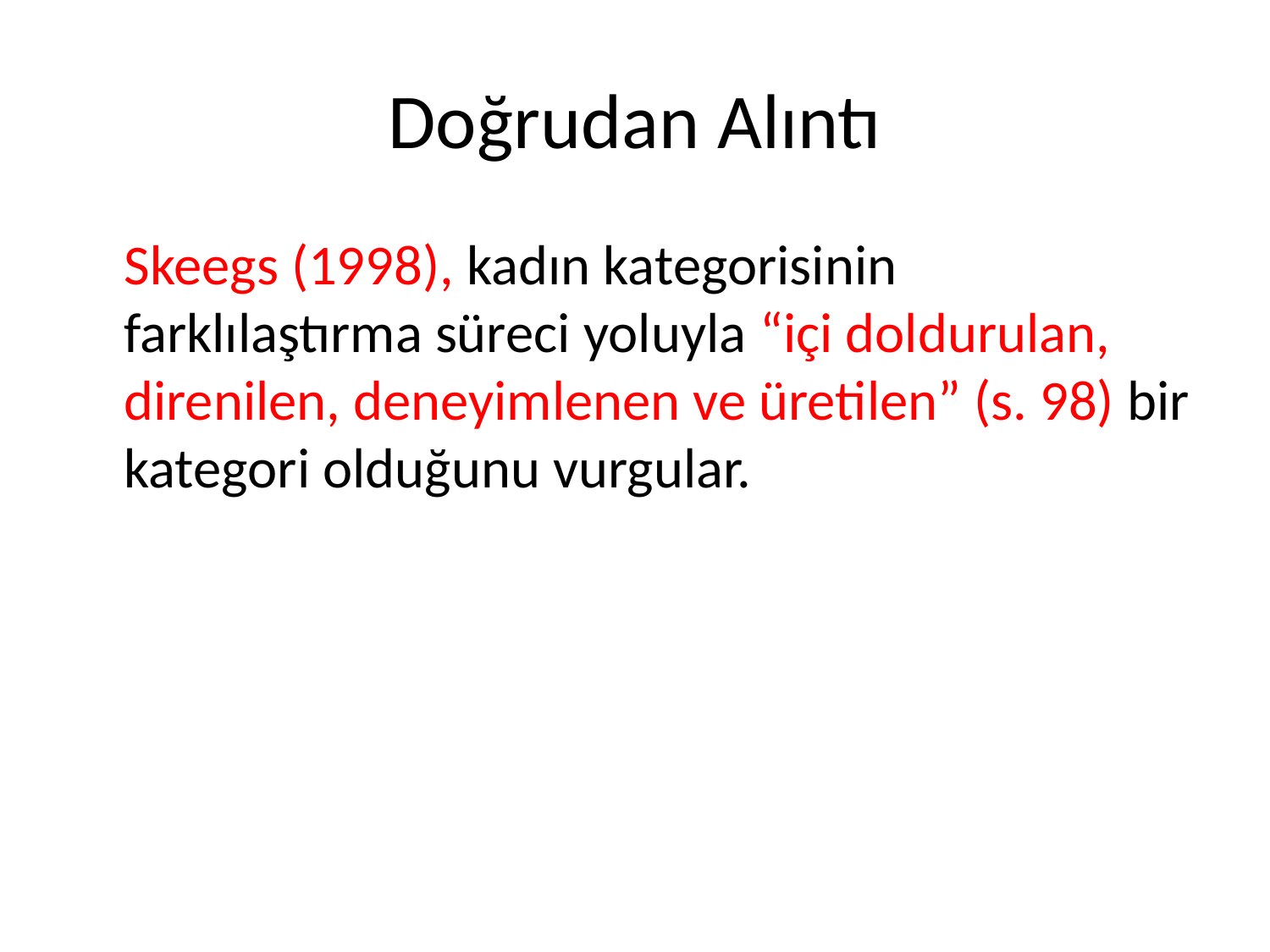

# Doğrudan Alıntı
	Skeegs (1998), kadın kategorisinin farklılaştırma süreci yoluyla “içi doldurulan, direnilen, deneyimlenen ve üretilen” (s. 98) bir kategori olduğunu vurgular.